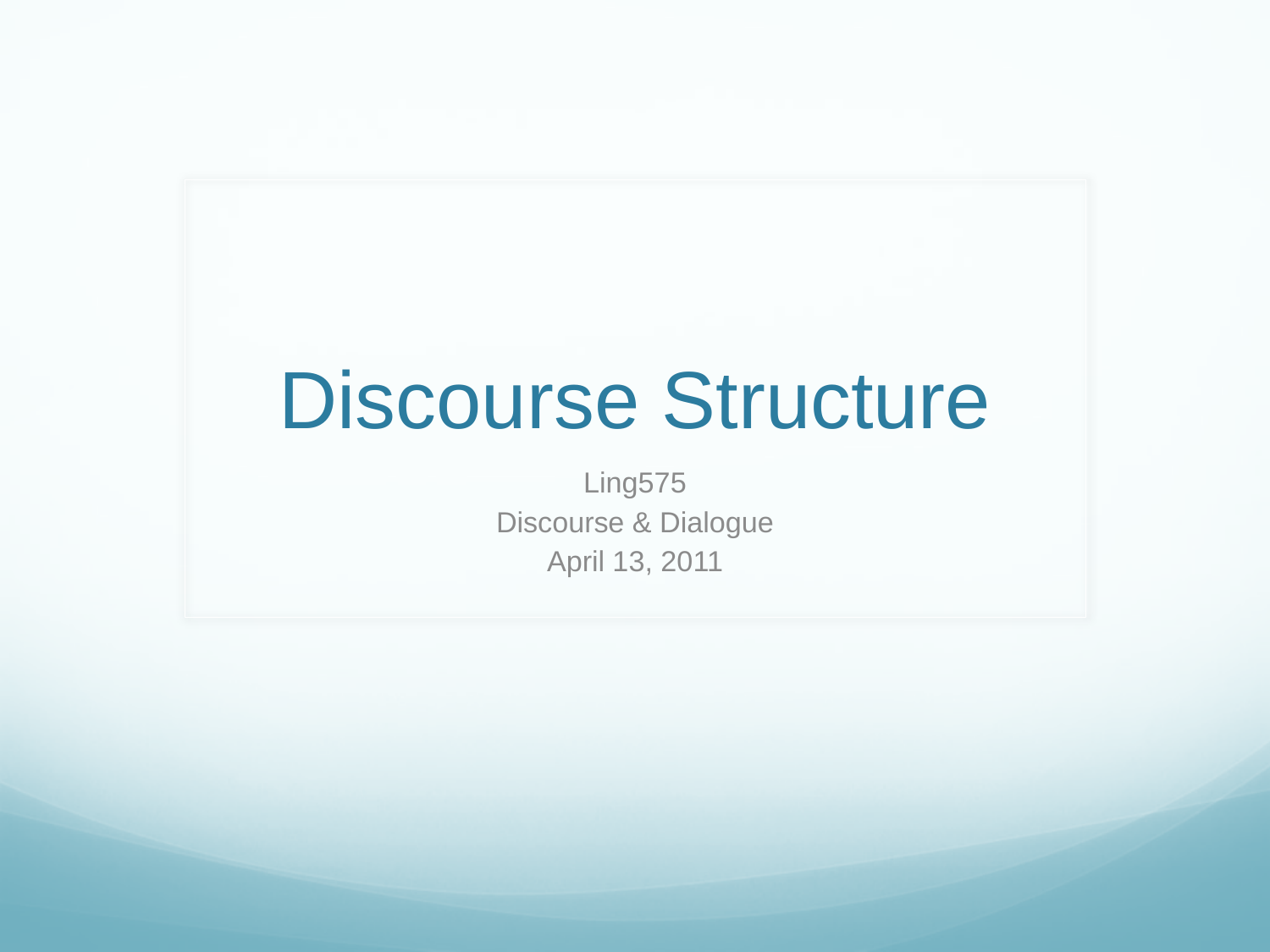

# Discourse Structure
Ling575
Discourse & Dialogue
April 13, 2011